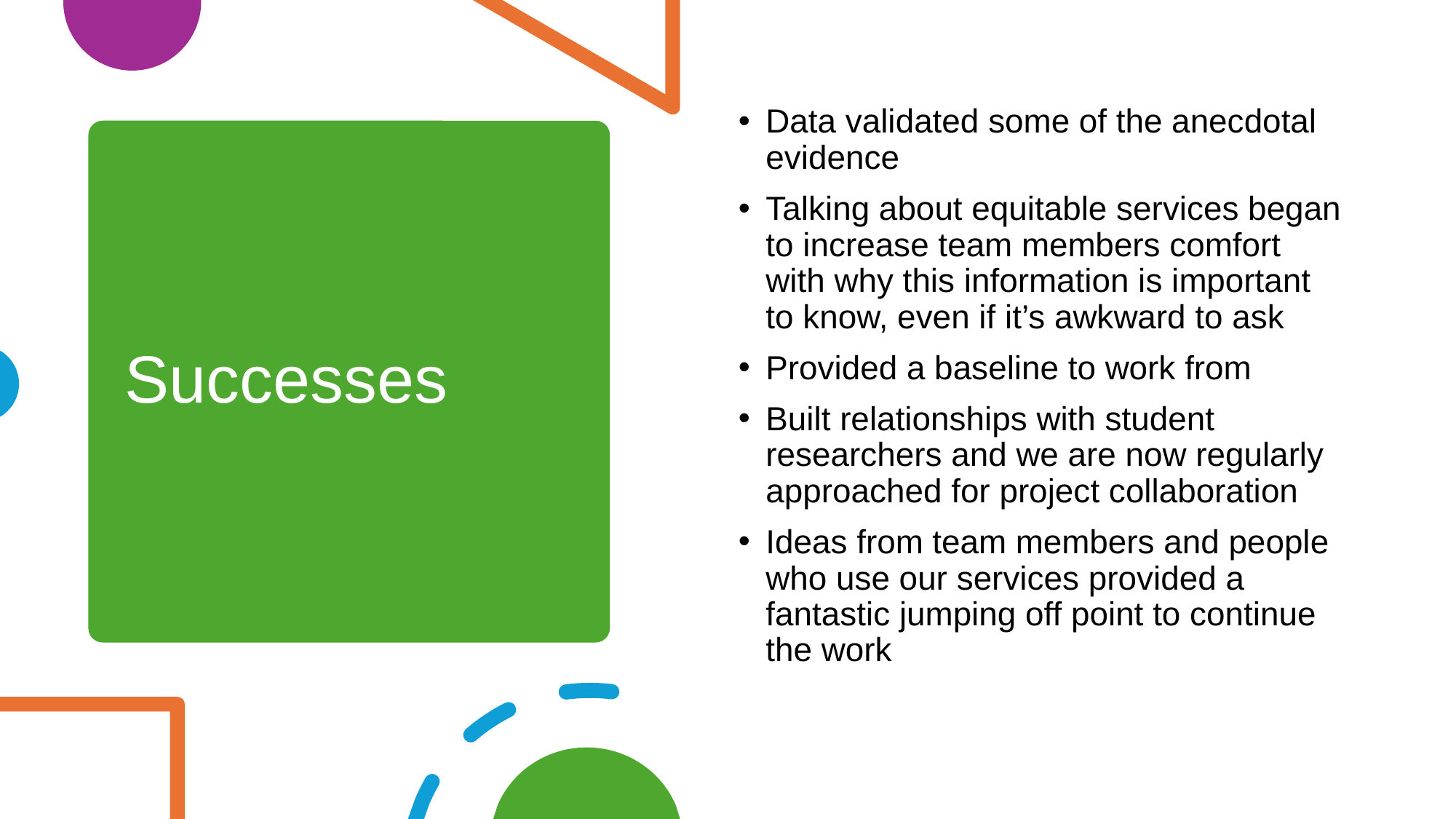

Data validated some of the anecdotal evidence
Talking about equitable services began to increase team members comfort with why this information is important to know, even if it’s awkward to ask
Provided a baseline to work from
Built relationships with student researchers and we are now regularly approached for project collaboration
Ideas from team members and people who use our services provided a fantastic jumping off point to continue the work

# Successes